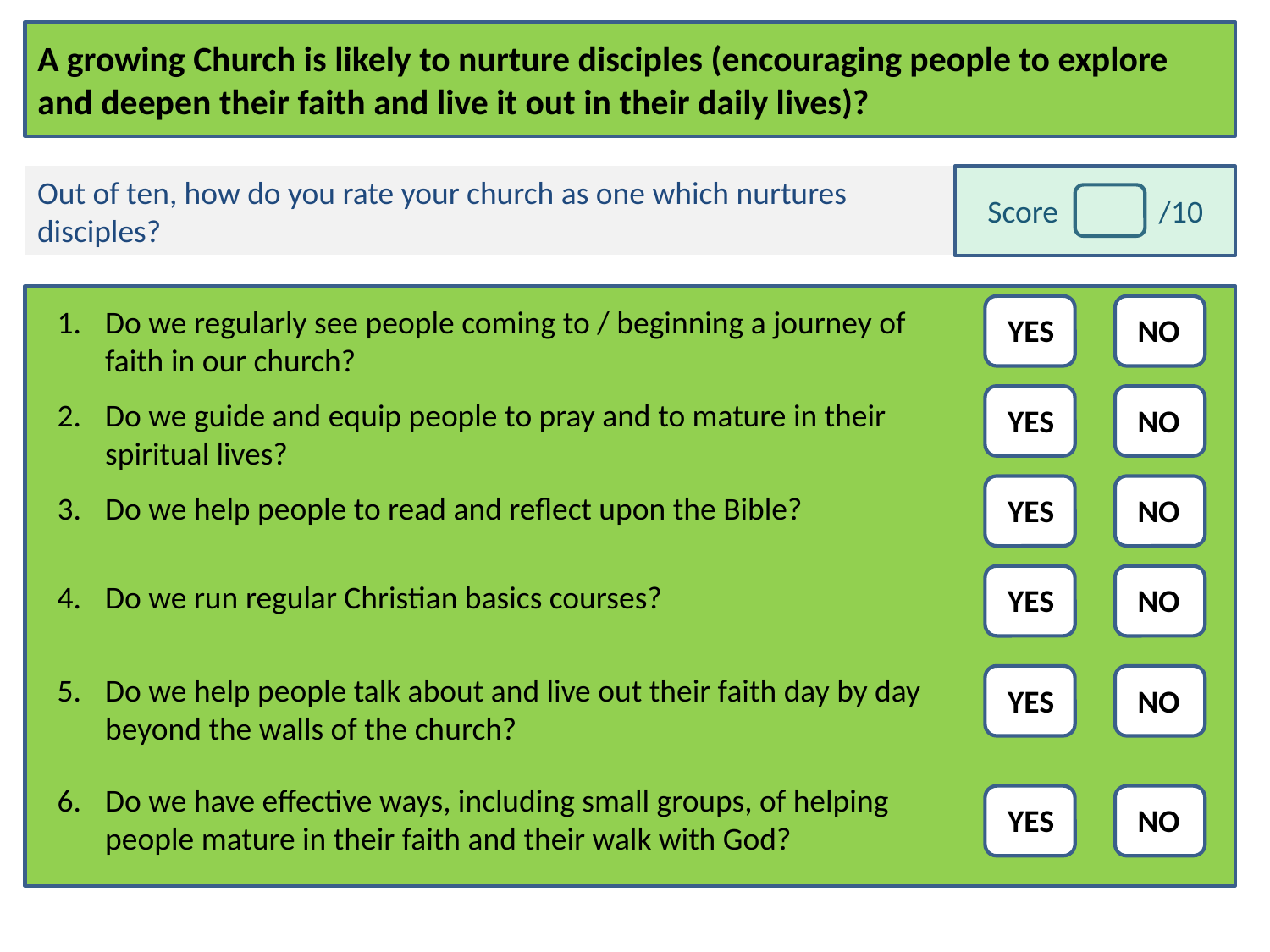

# A growing Church is likely to nurture disciples (encouraging people to explore and deepen their faith and live it out in their daily lives)?
Out of ten, how do you rate your church as one which nurtures disciples?

Score              /10

Do we regularly see people coming to / beginning a journey of faith in our church?

Do we guide and equip people to pray and to mature in their spiritual lives?

Do we help people to read and reflect upon the Bible?

Do we run regular Christian basics courses?

Do we help people talk about and live out their faith day by day beyond the walls of the church?

Do we have effective ways, including small groups, of helping people mature in their faith and their walk with God?

YES
NO

YES
NO

YES
NO

YES
NO

YES
NO

YES
NO